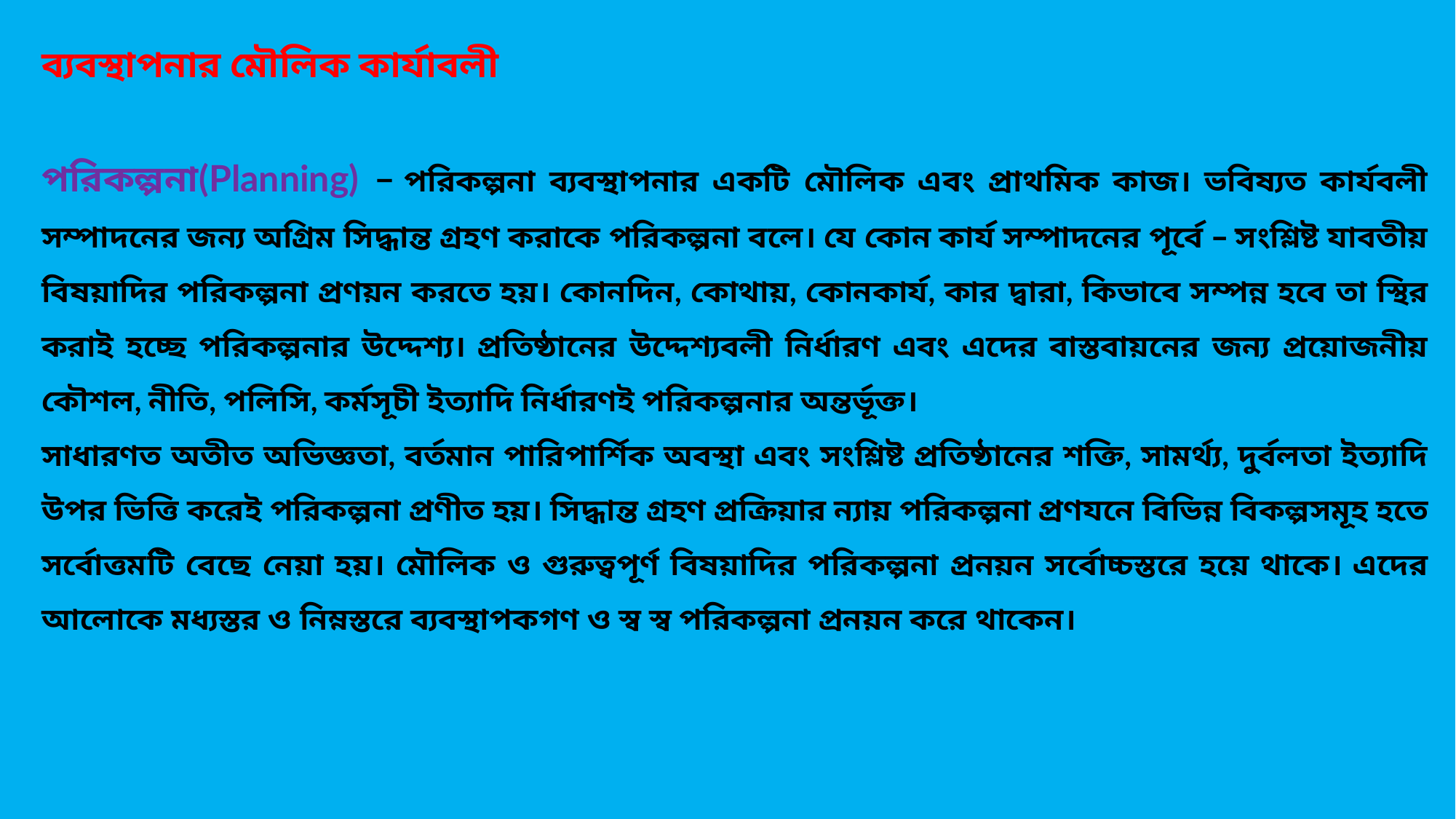

ব্যবস্থাপনার মৌলিক কার্যাবলী
পরিকল্পনা(Planning) – পরিকল্পনা ব্যবস্থাপনার একটি মৌলিক এবং প্রাথমিক কাজ। ভবিষ্যত কার্যবলী সম্পাদনের জন্য অগ্রিম সিদ্ধান্ত গ্রহণ করাকে পরিকল্পনা বলে। যে কোন কার্য সম্পাদনের পূর্বে – সংশ্লিষ্ট যাবতীয় বিষয়াদির পরিকল্পনা প্রণয়ন করতে হয়। কোনদিন, কোথায়, কোনকার্য, কার দ্বারা, কিভাবে সম্পন্ন হবে তা স্থির করাই হচ্ছে পরিকল্পনার উদ্দেশ্য। প্রতিষ্ঠানের উদ্দেশ্যবলী নির্ধারণ এবং এদের বাস্তবায়নের জন্য প্রয়োজনীয় কৌশল, নীতি, পলিসি, কর্মসূচী ইত্যাদি নির্ধারণই পরিকল্পনার অন্তর্ভূক্ত।
সাধারণত অতীত অভিজ্ঞতা, বর্তমান পারিপার্শিক অবস্থা এবং সংশ্লিষ্ট প্রতিষ্ঠানের শক্তি, সামর্থ্য, দুর্বলতা ইত্যাদি উপর ভিত্তি করেই পরিকল্পনা প্রণীত হয়। সিদ্ধান্ত গ্রহণ প্রক্রিয়ার ন্যায় পরিকল্পনা প্রণযনে বিভিন্ন বিকল্পসমূহ হতে সর্বোত্তমটি বেছে নেয়া হয়। মৌলিক ও গুরুত্বপূর্ণ বিষয়াদির পরিকল্পনা প্রনয়ন সর্বোচ্চস্তরে হয়ে থাকে। এদের আলোকে মধ্যস্তর ও নিম্নস্তরে ব্যবস্থাপকগণ ও স্ব স্ব পরিকল্পনা প্রনয়ন করে থাকেন।